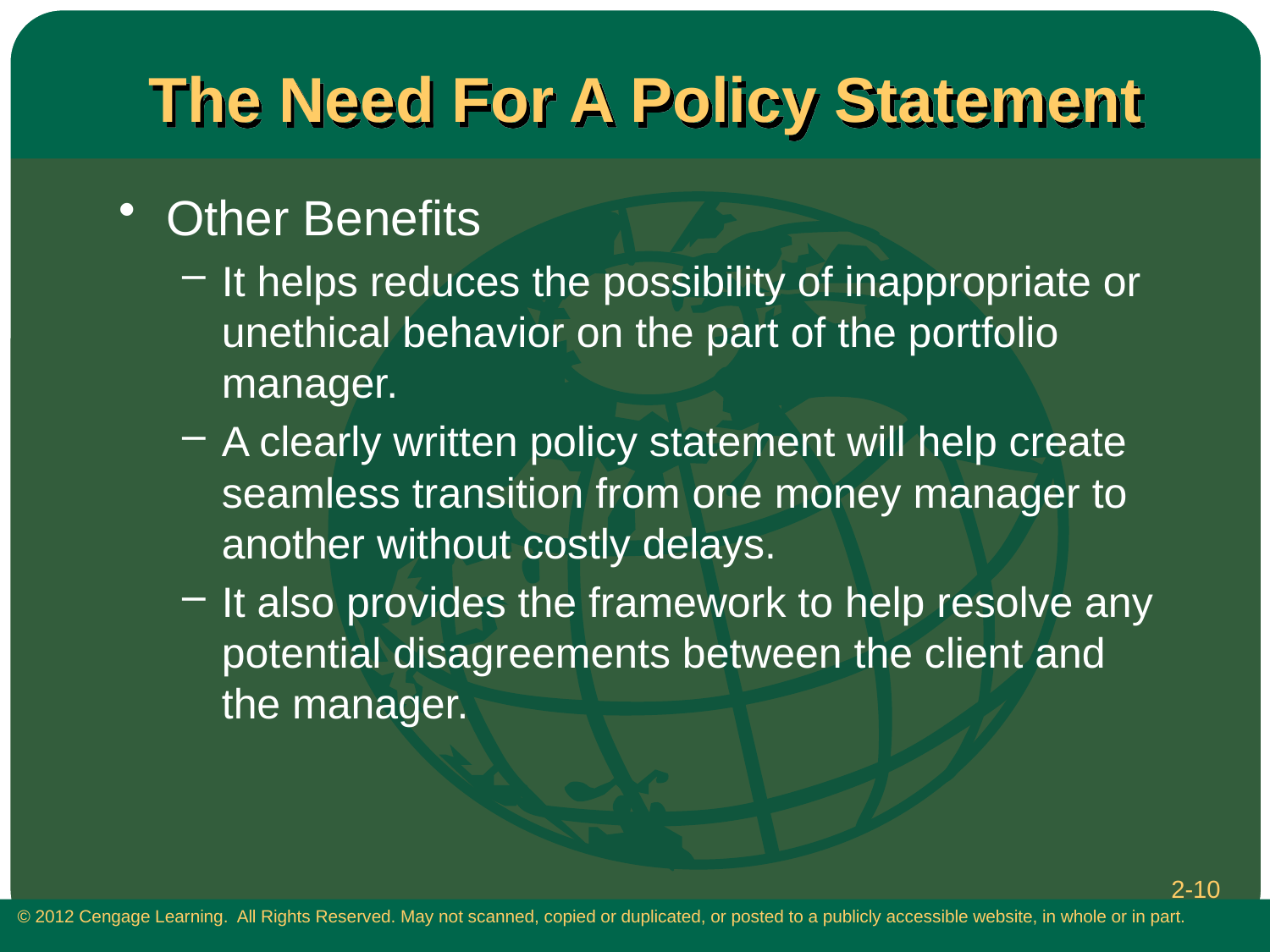

The Need For A Policy Statement
Other Benefits
It helps reduces the possibility of inappropriate or unethical behavior on the part of the portfolio manager.
A clearly written policy statement will help create seamless transition from one money manager to another without costly delays.
It also provides the framework to help resolve any potential disagreements between the client and the manager.
2-10
 © 2012 Cengage Learning.  All Rights Reserved. May not scanned, copied or duplicated, or posted to a publicly accessible website, in whole or in part.